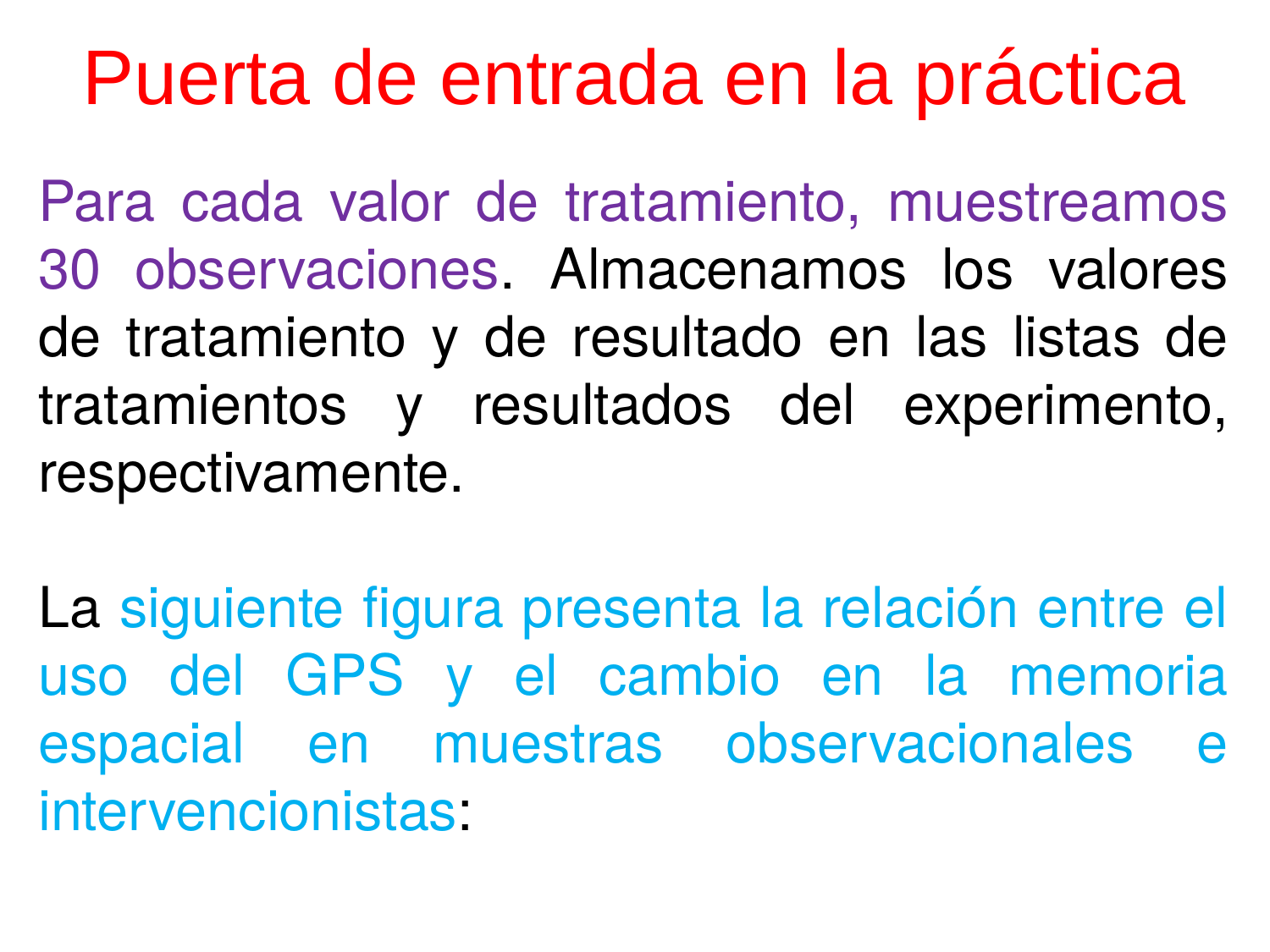

# Puerta de entrada en la práctica
Para cada valor de tratamiento, muestreamos 30 observaciones. Almacenamos los valores de tratamiento y de resultado en las listas de tratamientos y resultados del experimento, respectivamente.

La siguiente figura presenta la relación entre el uso del GPS y el cambio en la memoria espacial en muestras observacionales e intervencionistas: